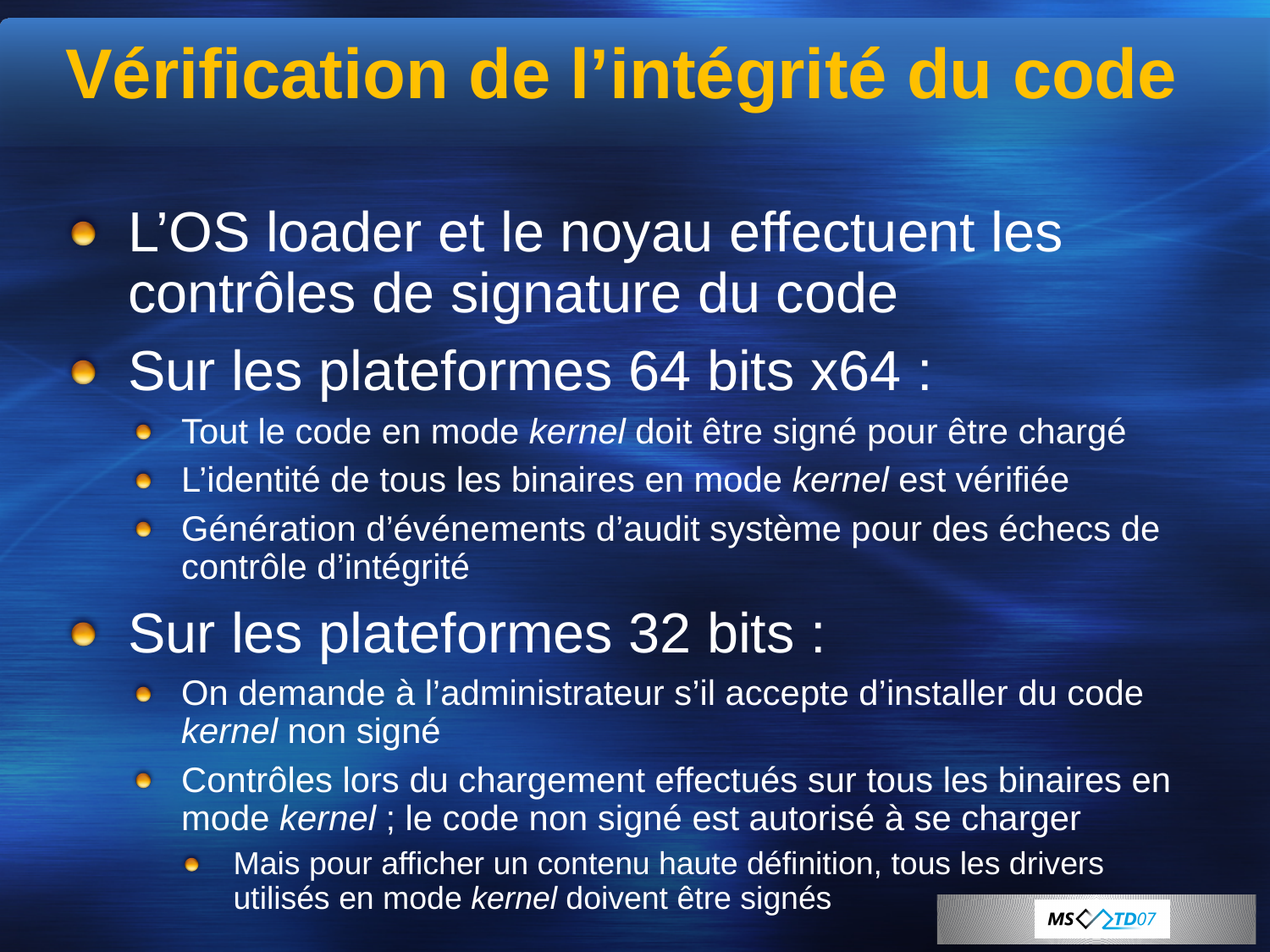

# Vérification de l’intégrité du code
L’OS loader et le noyau effectuent les contrôles de signature du code
Sur les plateformes 64 bits x64 :
Tout le code en mode kernel doit être signé pour être chargé
L’identité de tous les binaires en mode kernel est vérifiée
Génération d’événements d’audit système pour des échecs de contrôle d’intégrité
Sur les plateformes 32 bits :
On demande à l’administrateur s’il accepte d’installer du code kernel non signé
Contrôles lors du chargement effectués sur tous les binaires en mode kernel ; le code non signé est autorisé à se charger
Mais pour afficher un contenu haute définition, tous les drivers utilisés en mode kernel doivent être signés